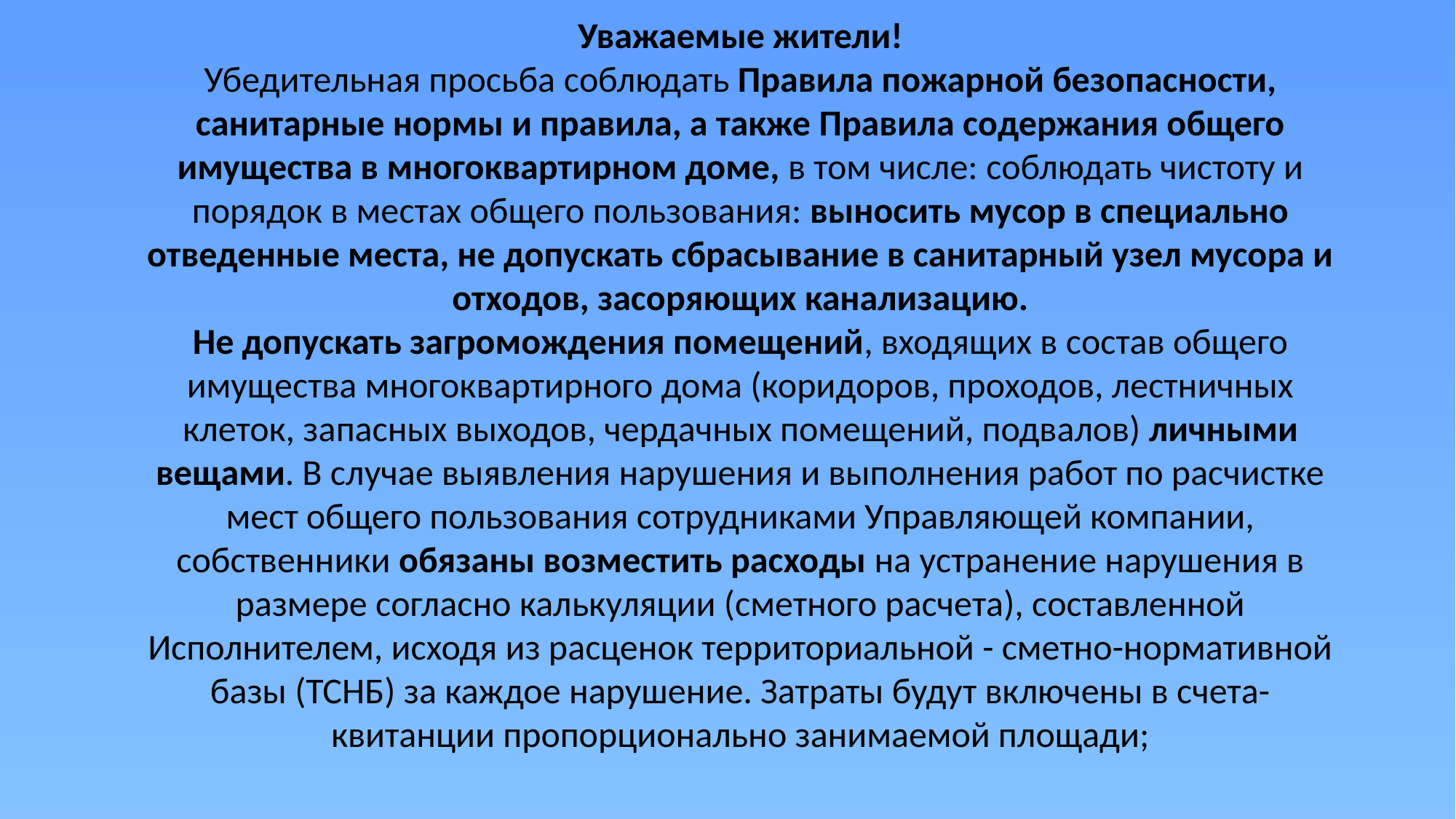

Уважаемые жители!
Убедительная просьба соблюдать Правила пожарной безопасности, санитарные нормы и правила, а также Правила содержания общего имущества в многоквартирном доме, в том числе: соблюдать чистоту и порядок в местах общего пользования: выносить мусор в специально отведенные места, не допускать сбрасывание в санитарный узел мусора и отходов, засоряющих канализацию.
Не допускать загромождения помещений, входящих в состав общего имущества многоквартирного дома (коридоров, проходов, лестничных клеток, запасных выходов, чердачных помещений, подвалов) личными вещами. В случае выявления нарушения и выполнения работ по расчистке мест общего пользования сотрудниками Управляющей компании, собственники обязаны возместить расходы на устранение нарушения в размере согласно калькуляции (сметного расчета), составленной Исполнителем, исходя из расценок территориальной - сметно-нормативной базы (ТСНБ) за каждое нарушение. Затраты будут включены в счета-квитанции пропорционально занимаемой площади;